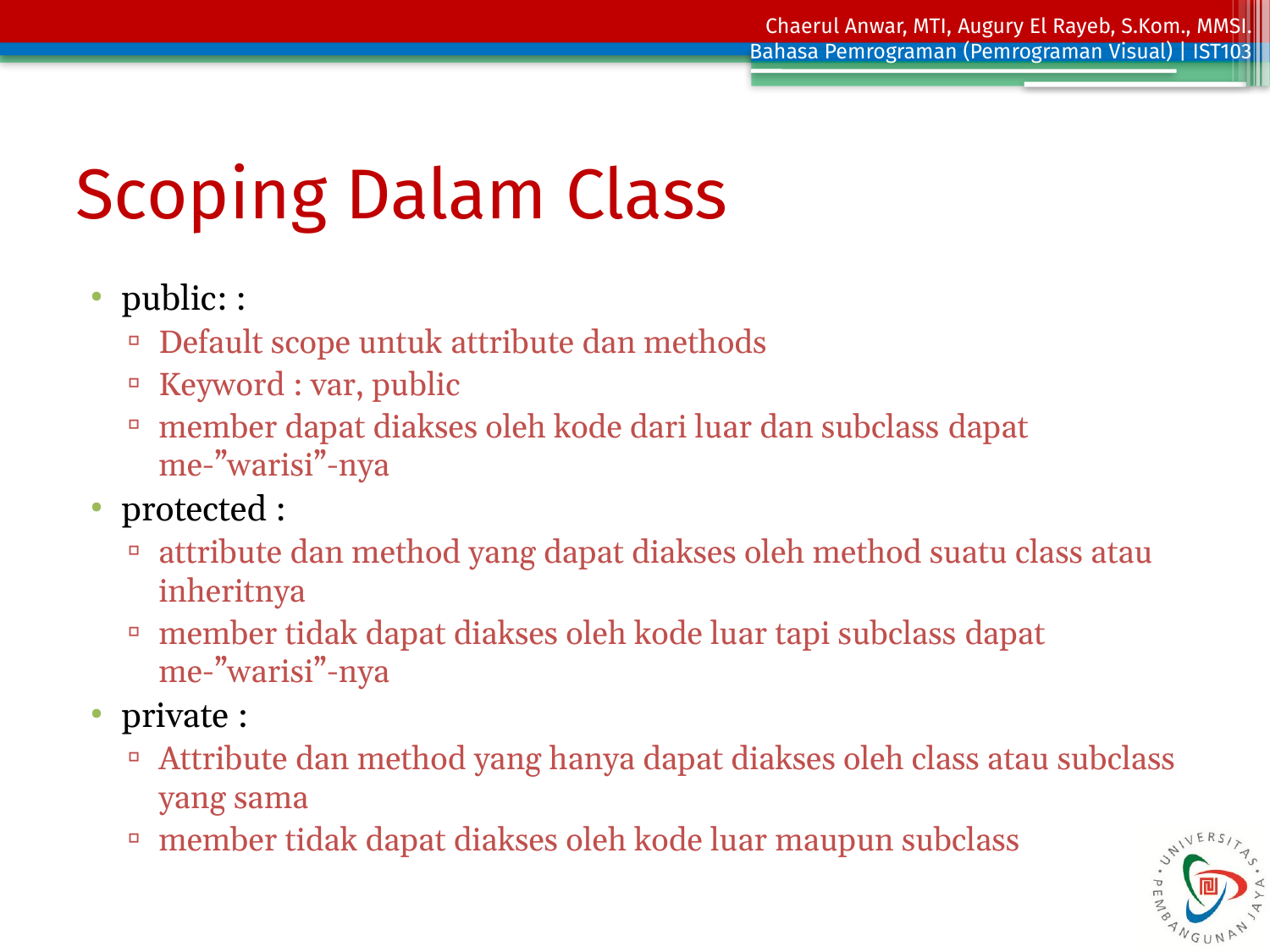

# Scoping Dalam Class
public: :
Default scope untuk attribute dan methods
Keyword : var, public
member dapat diakses oleh kode dari luar dan subclass dapat me-”warisi”-nya
protected :
attribute dan method yang dapat diakses oleh method suatu class atau inheritnya
member tidak dapat diakses oleh kode luar tapi subclass dapat me-”warisi”-nya
private :
Attribute dan method yang hanya dapat diakses oleh class atau subclass yang sama
member tidak dapat diakses oleh kode luar maupun subclass